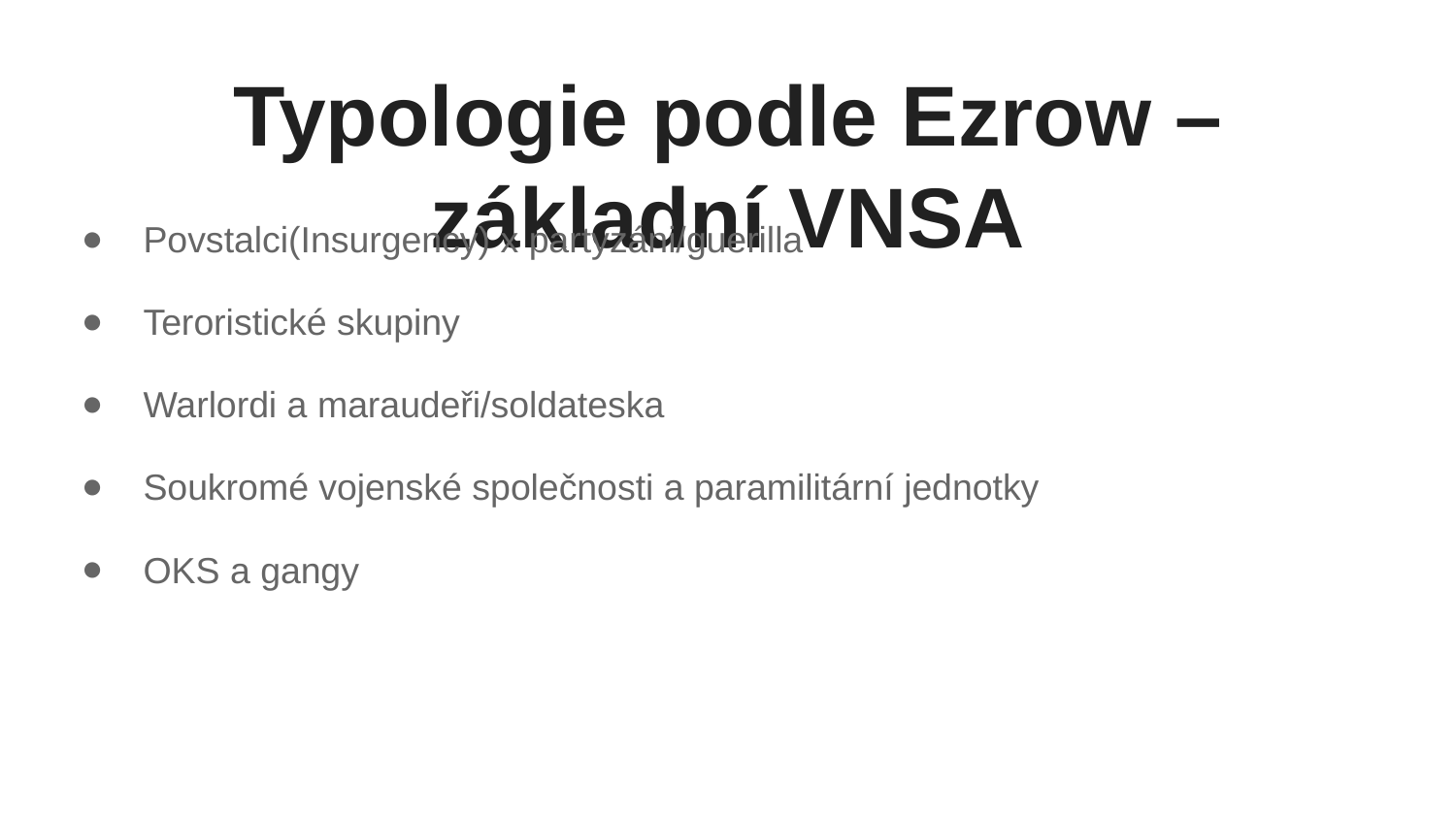

# Typologie podle Ezrow – základní VNSA
 Povstalci(Insurgency) x partyzáni/guerilla
 Teroristické skupiny
 Warlordi a maraudeři/soldateska
 Soukromé vojenské společnosti a paramilitární jednotky
 OKS a gangy